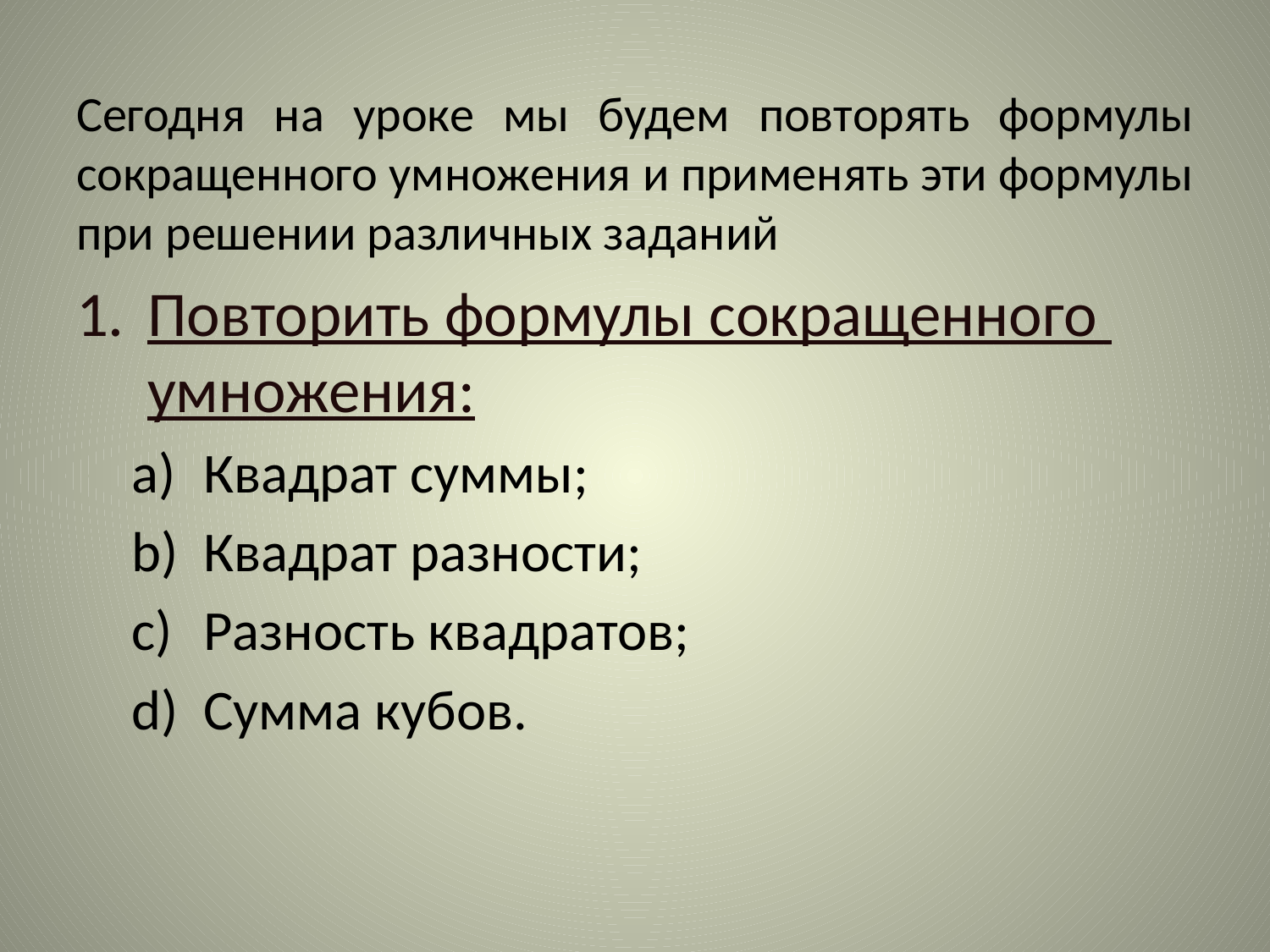

Сегодня на уроке мы будем повторять формулы сокращенного умножения и применять эти формулы при решении различных заданий
Повторить формулы сокращенного  умножения:
Квадрат суммы;
Квадрат разности;
Разность квадратов;
Сумма кубов.